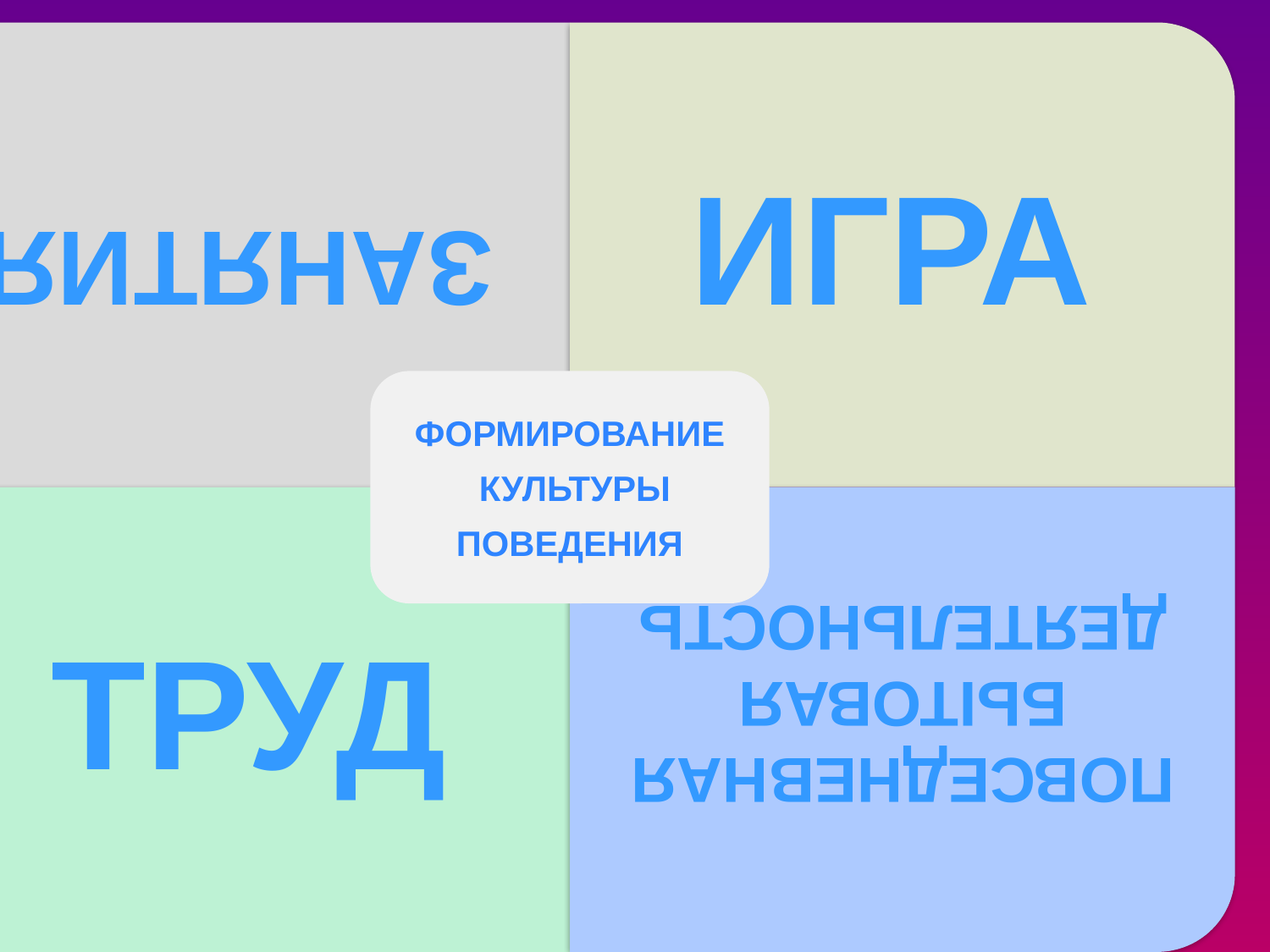

занятия
игра
труд
Повседневная бытовая деятельность
формирование
 культуры
поведения